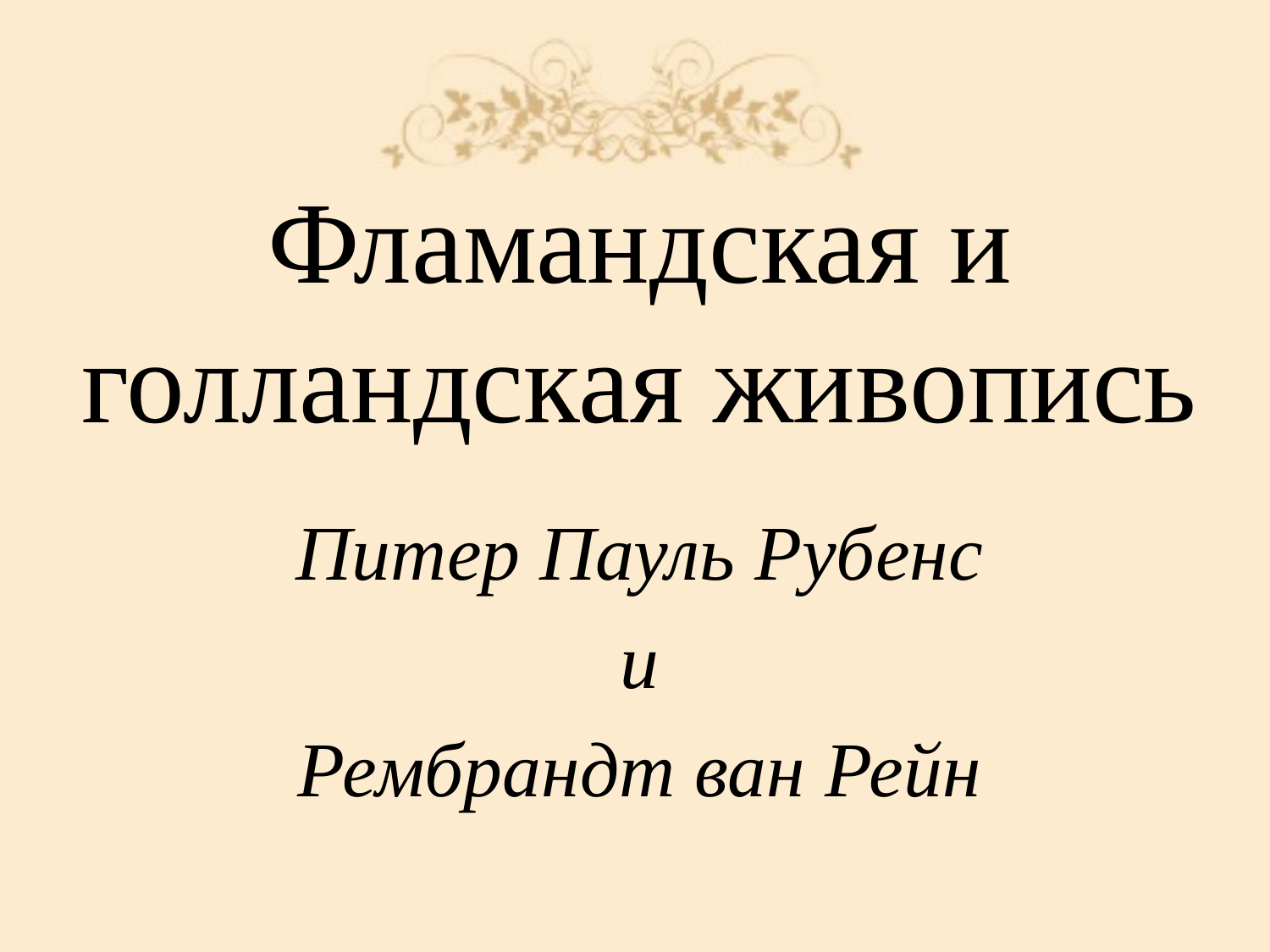

# Фламандская и голландская живопись
Питер Пауль Рубенс
и
Рембрандт ван Рейн